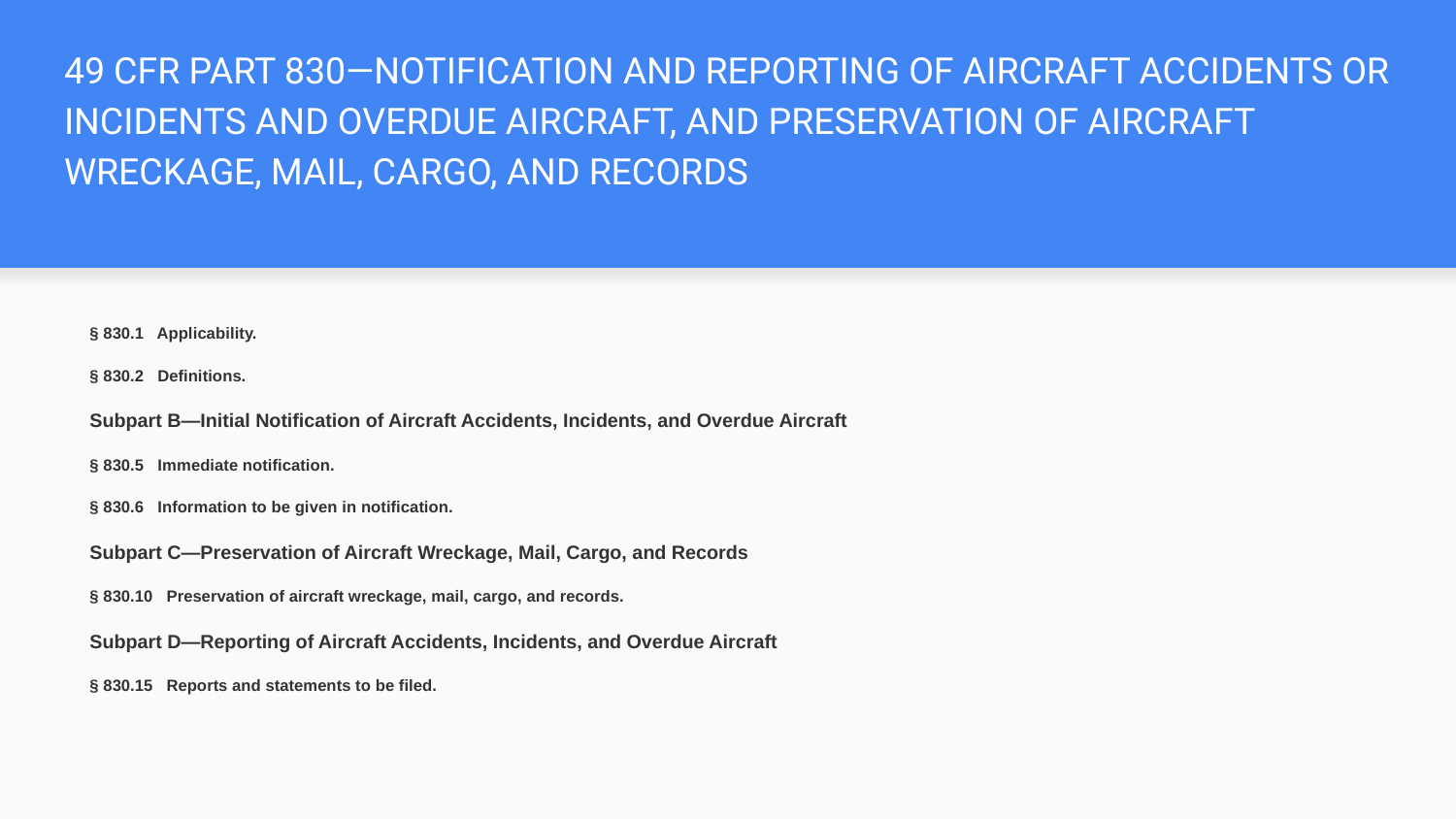

# 49 CFR PART 830—NOTIFICATION AND REPORTING OF AIRCRAFT ACCIDENTS OR INCIDENTS AND OVERDUE AIRCRAFT, AND PRESERVATION OF AIRCRAFT WRECKAGE, MAIL, CARGO, AND RECORDS
§ 830.1   Applicability.
§ 830.2   Definitions.
Subpart B—Initial Notification of Aircraft Accidents, Incidents, and Overdue Aircraft
§ 830.5   Immediate notification.
§ 830.6   Information to be given in notification.
Subpart C—Preservation of Aircraft Wreckage, Mail, Cargo, and Records
§ 830.10   Preservation of aircraft wreckage, mail, cargo, and records.
Subpart D—Reporting of Aircraft Accidents, Incidents, and Overdue Aircraft
§ 830.15   Reports and statements to be filed.